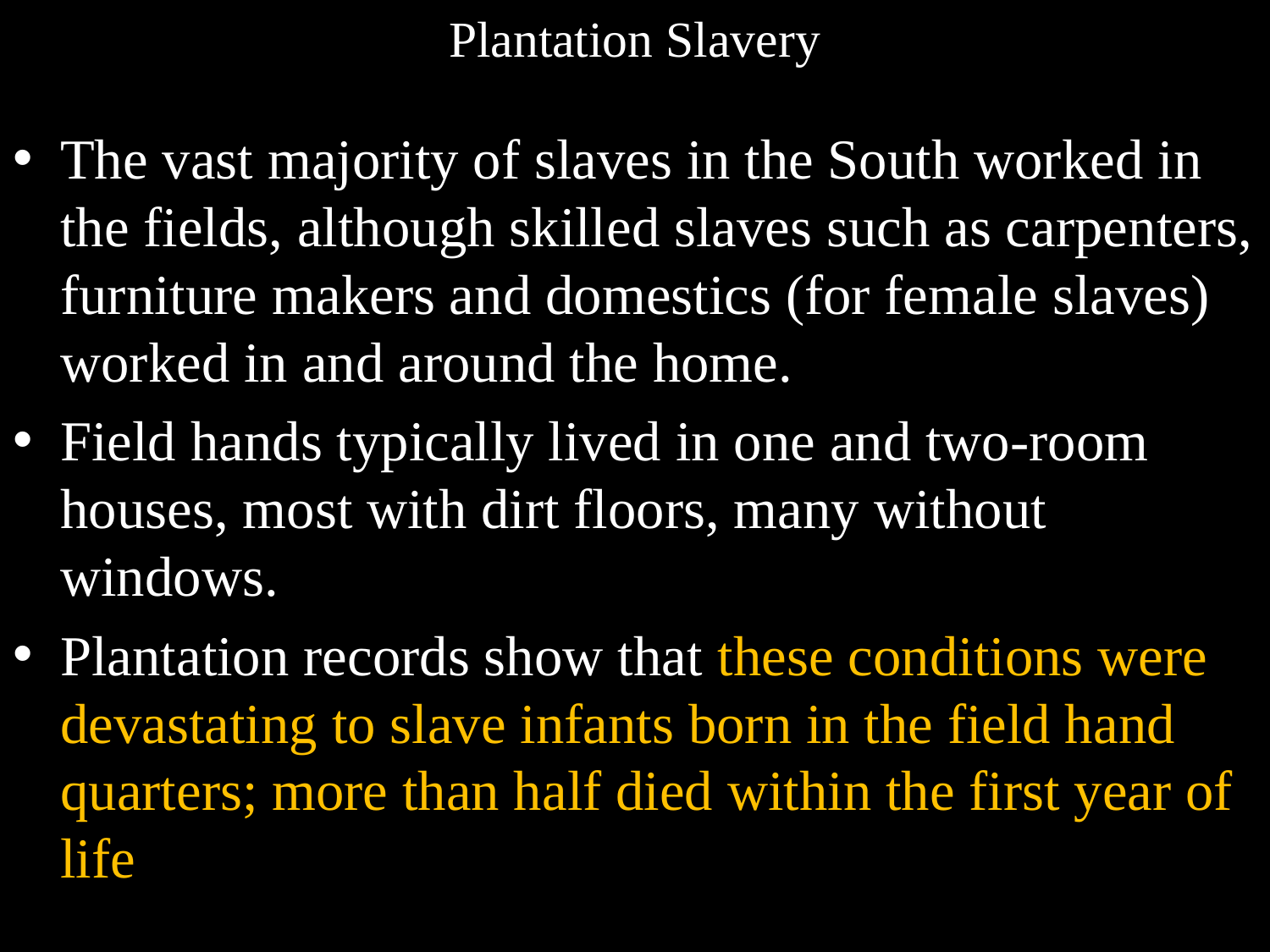

# Plantation Slavery
The vast majority of slaves in the South worked in the fields, although skilled slaves such as carpenters, furniture makers and domestics (for female slaves) worked in and around the home.
Field hands typically lived in one and two-room houses, most with dirt floors, many without windows.
Plantation records show that these conditions were devastating to slave infants born in the field hand quarters; more than half died within the first year of life